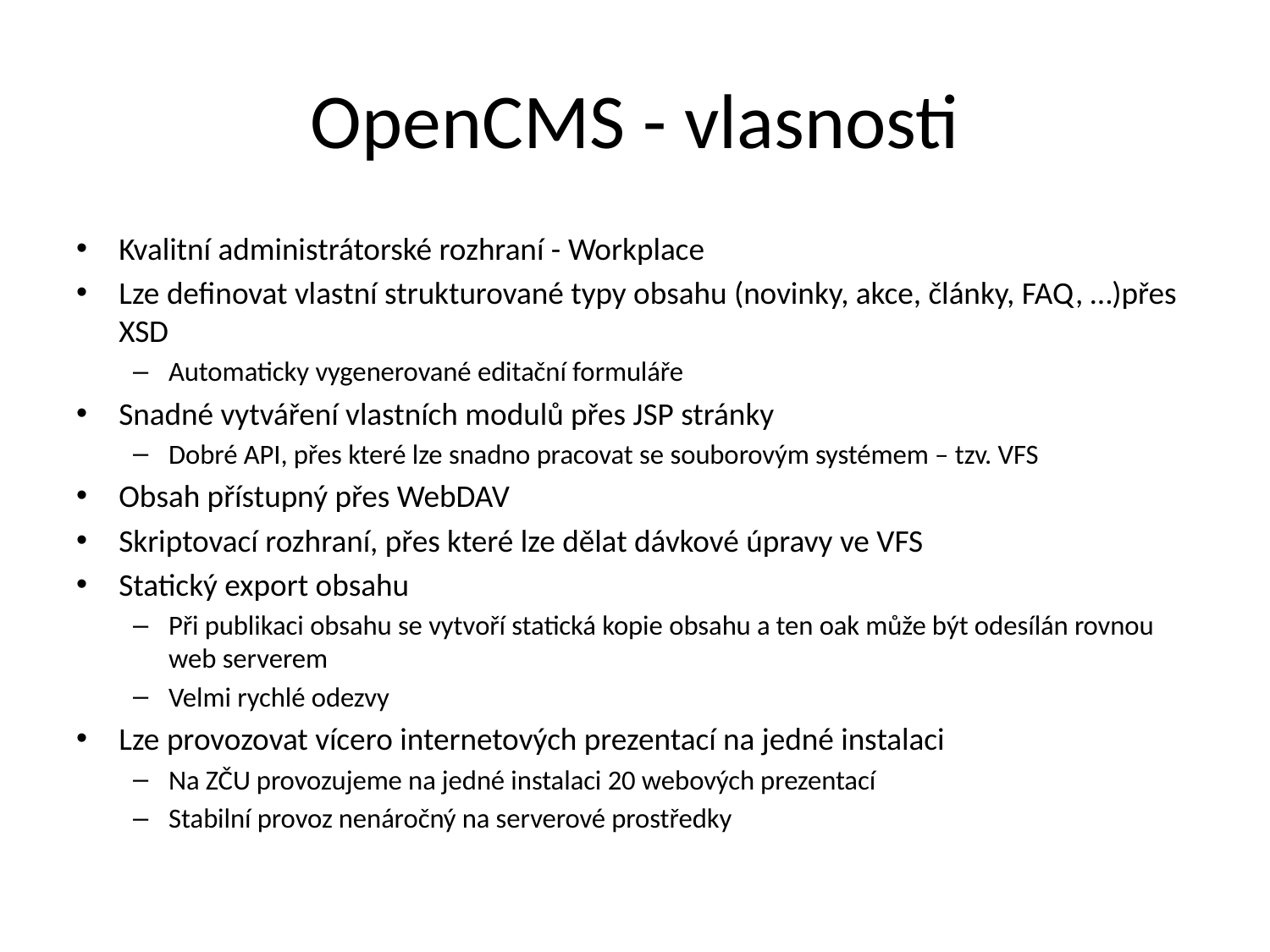

# OpenCMS - vlasnosti
Kvalitní administrátorské rozhraní - Workplace
Lze definovat vlastní strukturované typy obsahu (novinky, akce, články, FAQ, …)přes XSD
Automaticky vygenerované editační formuláře
Snadné vytváření vlastních modulů přes JSP stránky
Dobré API, přes které lze snadno pracovat se souborovým systémem – tzv. VFS
Obsah přístupný přes WebDAV
Skriptovací rozhraní, přes které lze dělat dávkové úpravy ve VFS
Statický export obsahu
Při publikaci obsahu se vytvoří statická kopie obsahu a ten oak může být odesílán rovnou web serverem
Velmi rychlé odezvy
Lze provozovat vícero internetových prezentací na jedné instalaci
Na ZČU provozujeme na jedné instalaci 20 webových prezentací
Stabilní provoz nenáročný na serverové prostředky